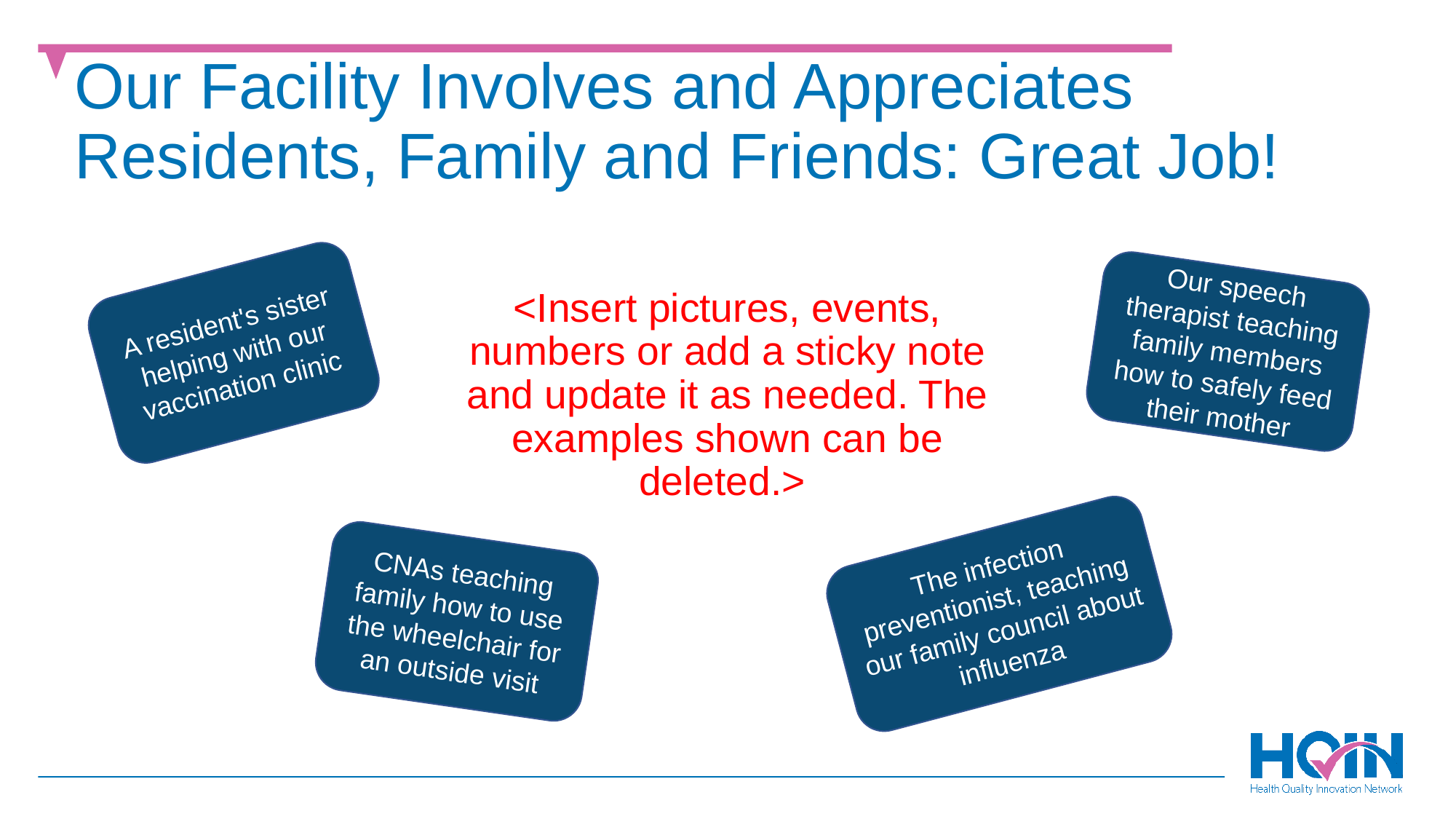

Our Facility Involves and Appreciates Residents, Family and Friends: Great Job!
Our speech therapist teaching family members how to safely feed their mother
A resident's sister helping with our vaccination clinic
<Insert pictures, events, numbers or add a sticky note and update it as needed. The examples shown can be deleted.>
The infection preventionist, teaching our family council about influenza
CNAs teaching family how to use the wheelchair for an outside visit